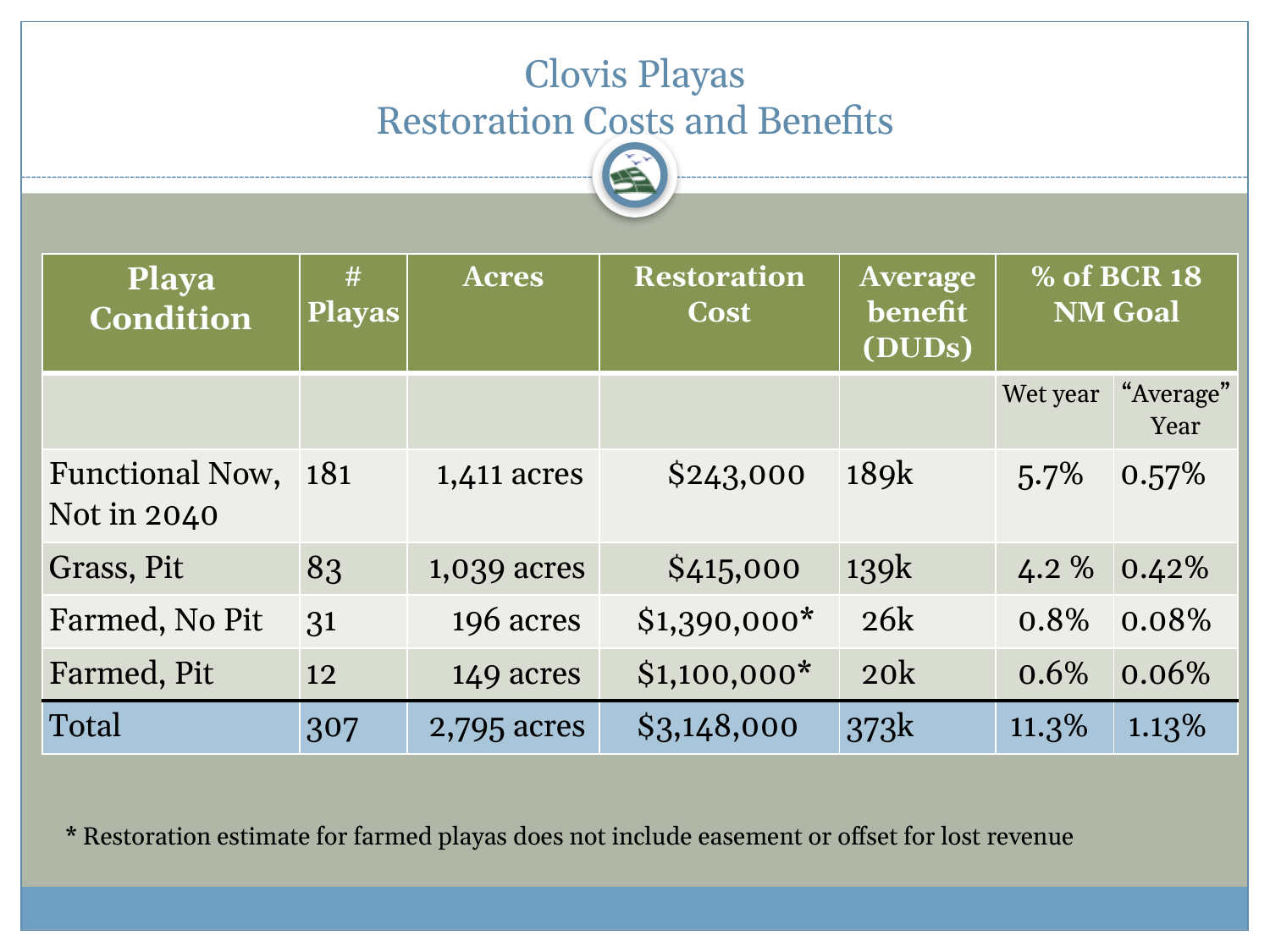

# Clovis Playas Restoration Costs and Benefits
| Playa Condition | # Playas | Acres | Restoration Cost | Average benefit (DUDs) | % of BCR 18 NM Goal |  |
| --- | --- | --- | --- | --- | --- | --- |
|  |  |  |  |  | Wet year | “Average” Year |
| Functional Now, Not in 2040 | 181 | 1,411 acres | $243,000 | 189k | 5.7% | 0.57% |
| Grass, Pit | 83 | 1,039 acres | $415,000 | 139k | 4.2 % | 0.42% |
| Farmed, No Pit | 31 | 196 acres | $1,390,000\* | 26k | 0.8% | 0.08% |
| Farmed, Pit | 12 | 149 acres | $1,100,000\* | 20k | 0.6% | 0.06% |
| Total | 307 | 2,795 acres | $3,148,000 | 373k | 11.3% | 1.13% |
* Restoration estimate for farmed playas does not include easement or offset for lost revenue